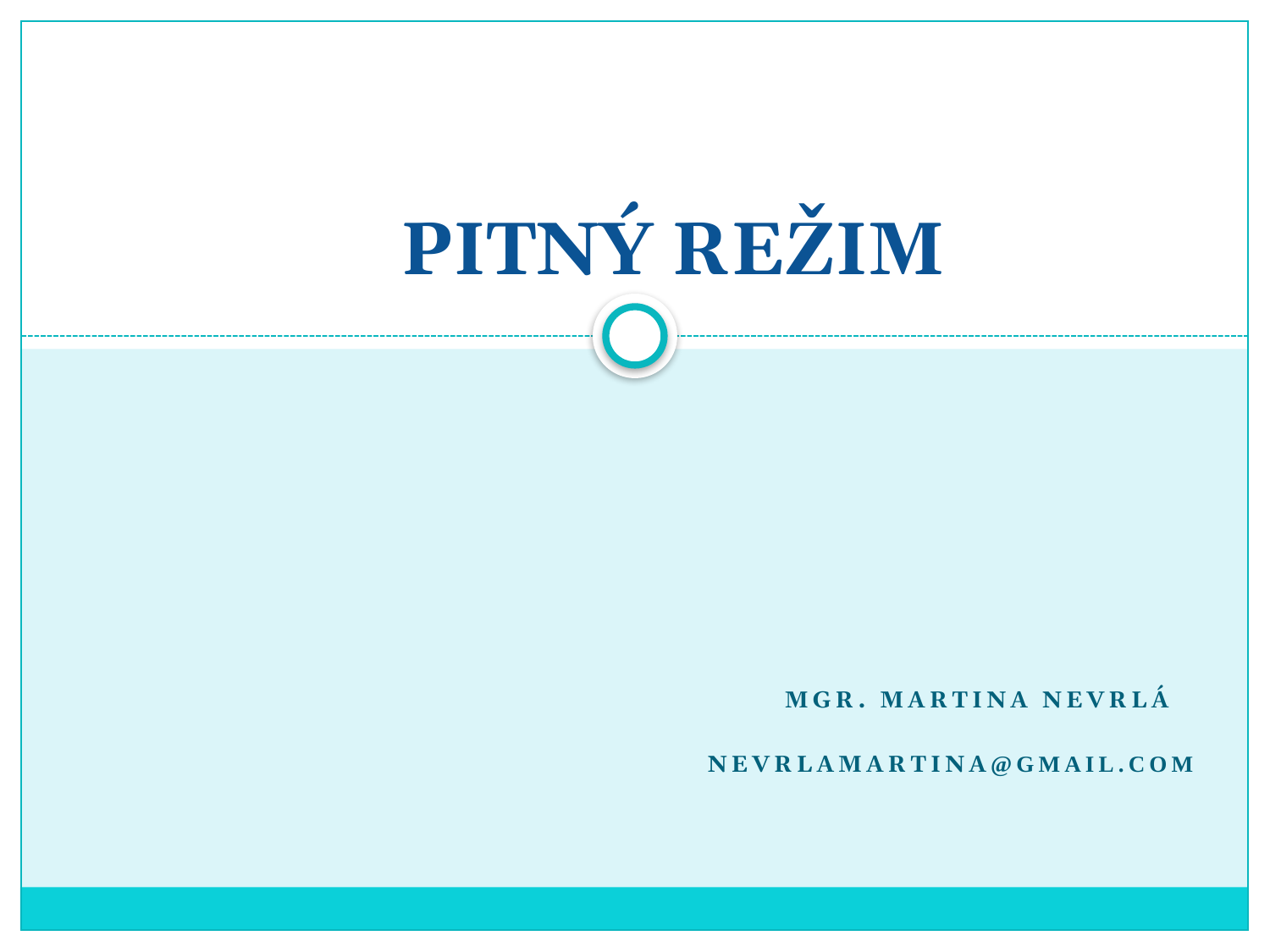

# PITNÝ REŽIM

                                                                  Mgr. martina Nevrlá

                                               nevrlamartina@gmail.com